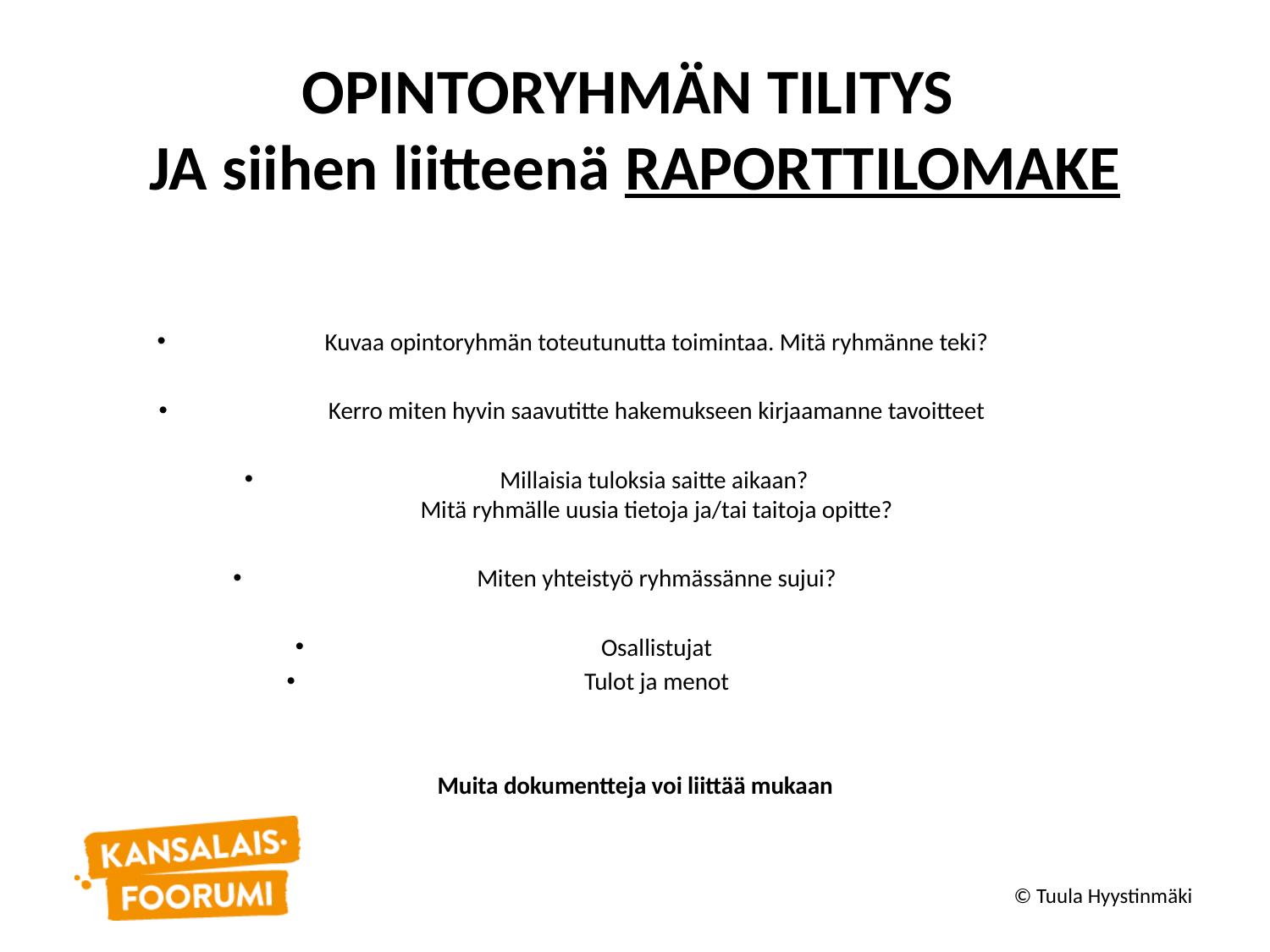

# OPINTORYHMÄN TILITYS JA siihen liitteenä RAPORTTILOMAKE

Kuvaa opintoryhmän toteutunutta toimintaa. Mitä ryhmänne teki?

Kerro miten hyvin saavutitte hakemukseen kirjaamanne tavoitteet

Millaisia tuloksia saitte aikaan?
Mitä ryhmälle uusia tietoja ja/tai taitoja opitte?

Miten yhteistyö ryhmässänne sujui?

Osallistujat
Tulot ja menot

Muita dokumentteja voi liittää mukaan